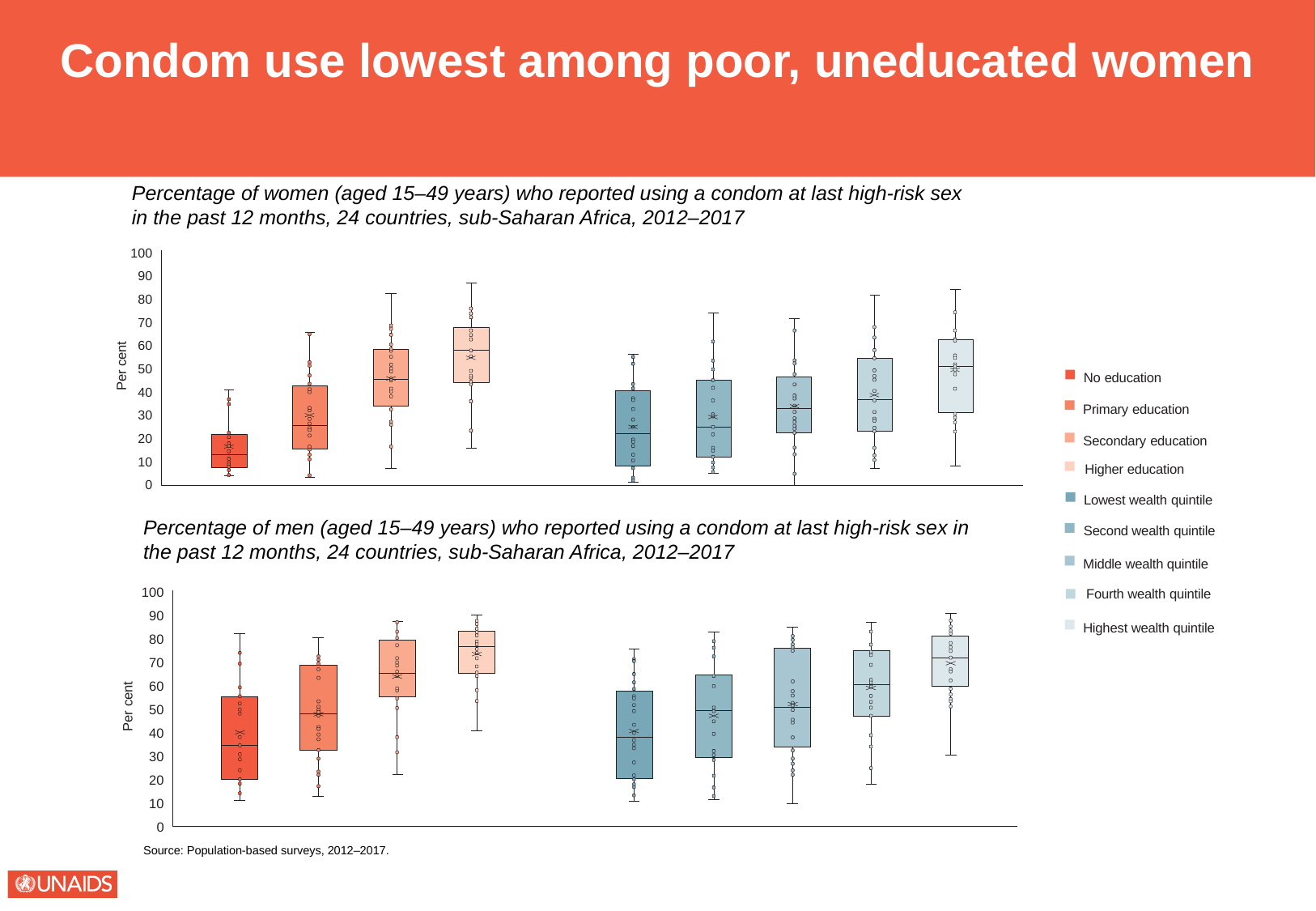

Condom use lowest among poor, uneducated women
Percentage of women (aged 15–49 years) who reported using a condom at last high-risk sex in the past 12 months, 24 countries, sub-Saharan Africa, 2012–2017
100
90
80
70
60
50
40
30
20
10
0

Per cent

No education

Primary education

Secondary education

Higher education

Lowest wealth quintile

Second wealth quintile

Middle wealth quintile

Fourth wealth quintile

Highest wealth quintile

Percentage of men (aged 15–49 years) who reported using a condom at last high-risk sex in the past 12 months, 24 countries, sub-Saharan Africa, 2012–2017
100
90
80
70
60
50
40
30
20
10
0

Per cent

Source: Population-based surveys, 2012–2017.